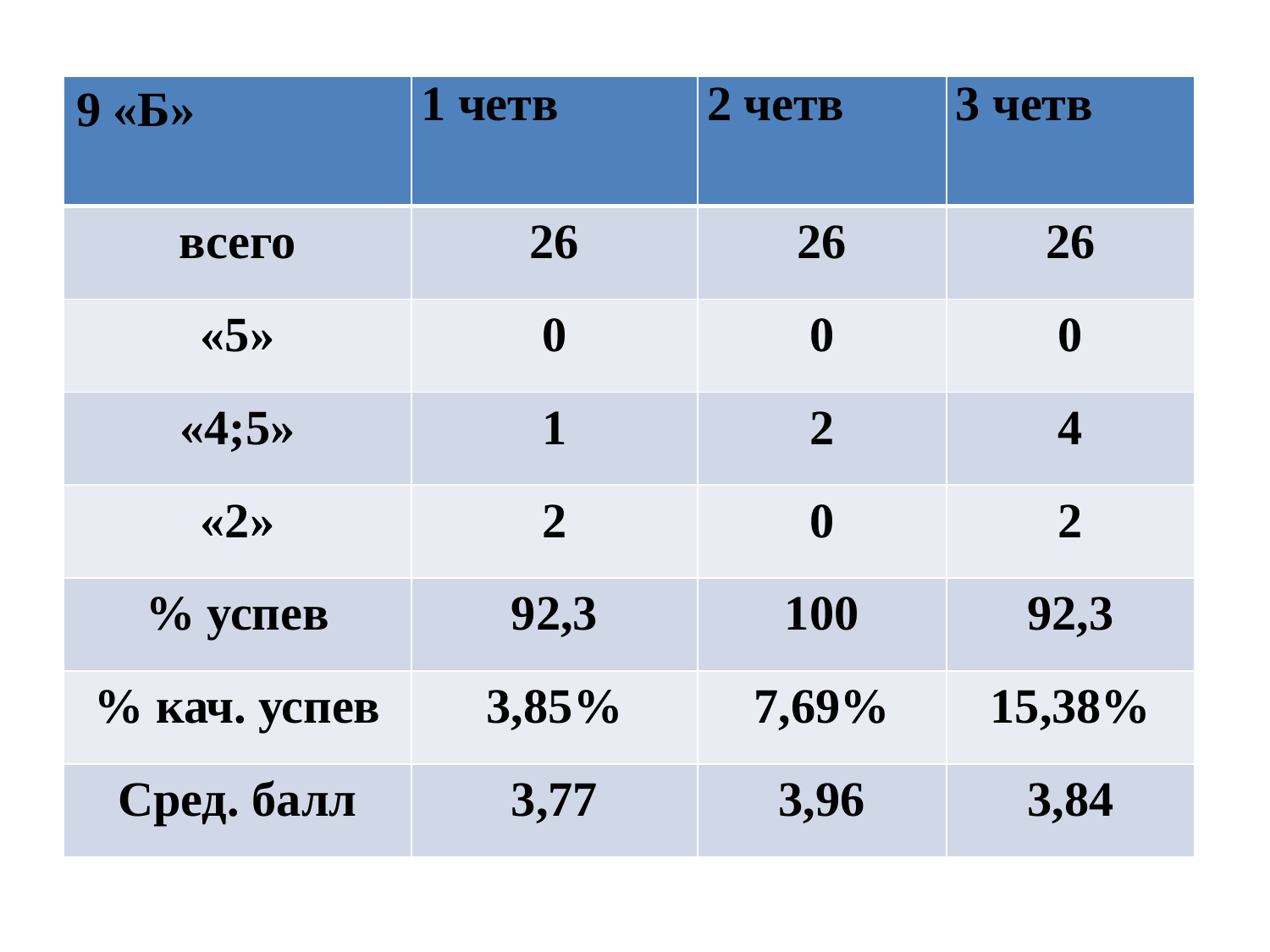

| 9 «Б» | 1 четв | 2 четв | 3 четв |
| --- | --- | --- | --- |
| всего | 26 | 26 | 26 |
| «5» | 0 | 0 | 0 |
| «4;5» | 1 | 2 | 4 |
| «2» | 2 | 0 | 2 |
| % успев | 92,3 | 100 | 92,3 |
| % кач. успев | 3,85% | 7,69% | 15,38% |
| Сред. балл | 3,77 | 3,96 | 3,84 |